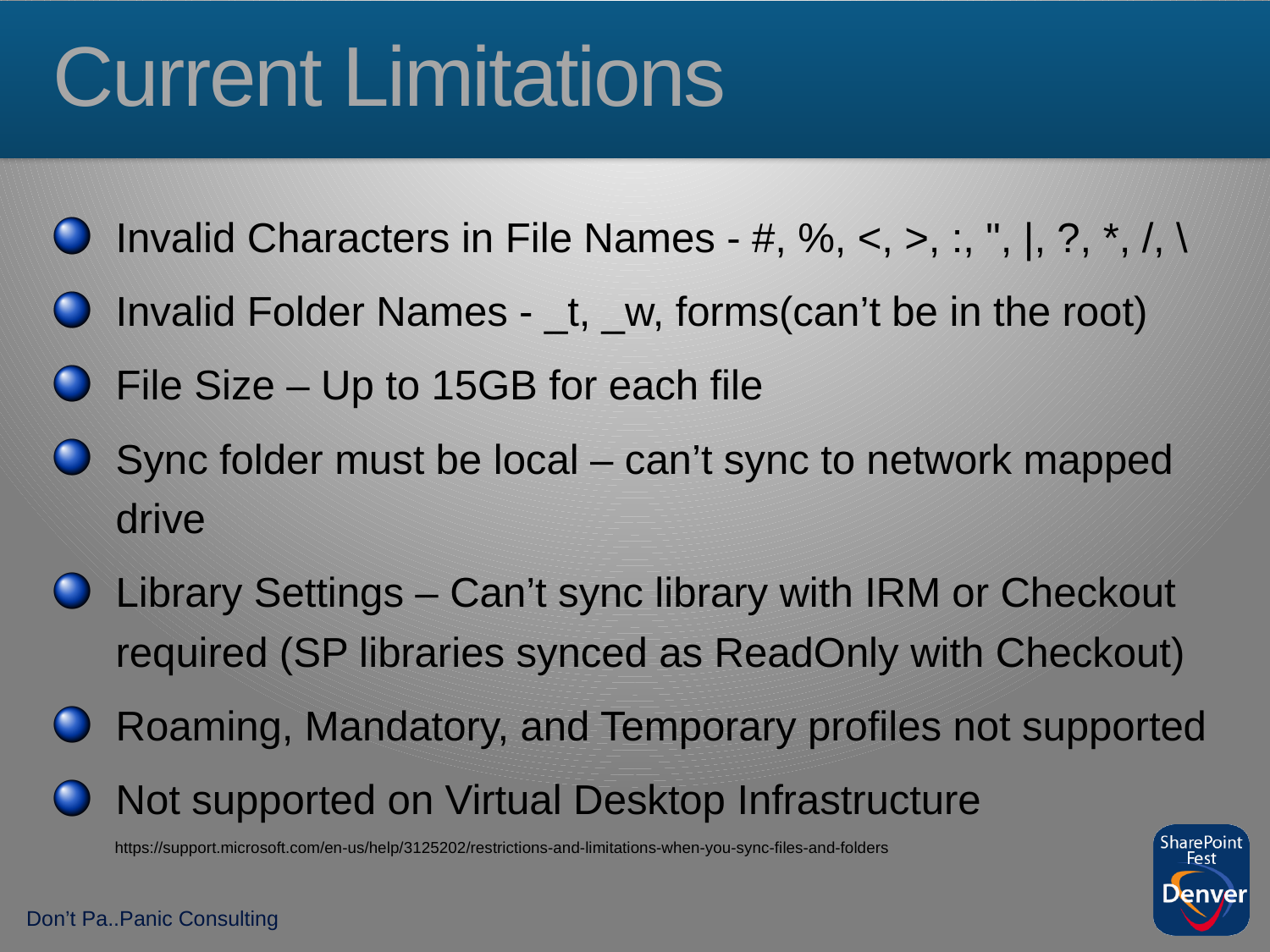

# Current Limitations
Invalid Characters in File Names - #, %, <, >, :, ", |, ?, *, /, \
Invalid Folder Names - _t, _w, forms(can’t be in the root)
File Size – Up to 15GB for each file
Sync folder must be local – can’t sync to network mapped drive
Library Settings – Can’t sync library with IRM or Checkout required (SP libraries synced as ReadOnly with Checkout)
Roaming, Mandatory, and Temporary profiles not supported
Not supported on Virtual Desktop Infrastructure

https://support.microsoft.com/en-us/help/3125202/restrictions-and-limitations-when-you-sync-files-and-folders